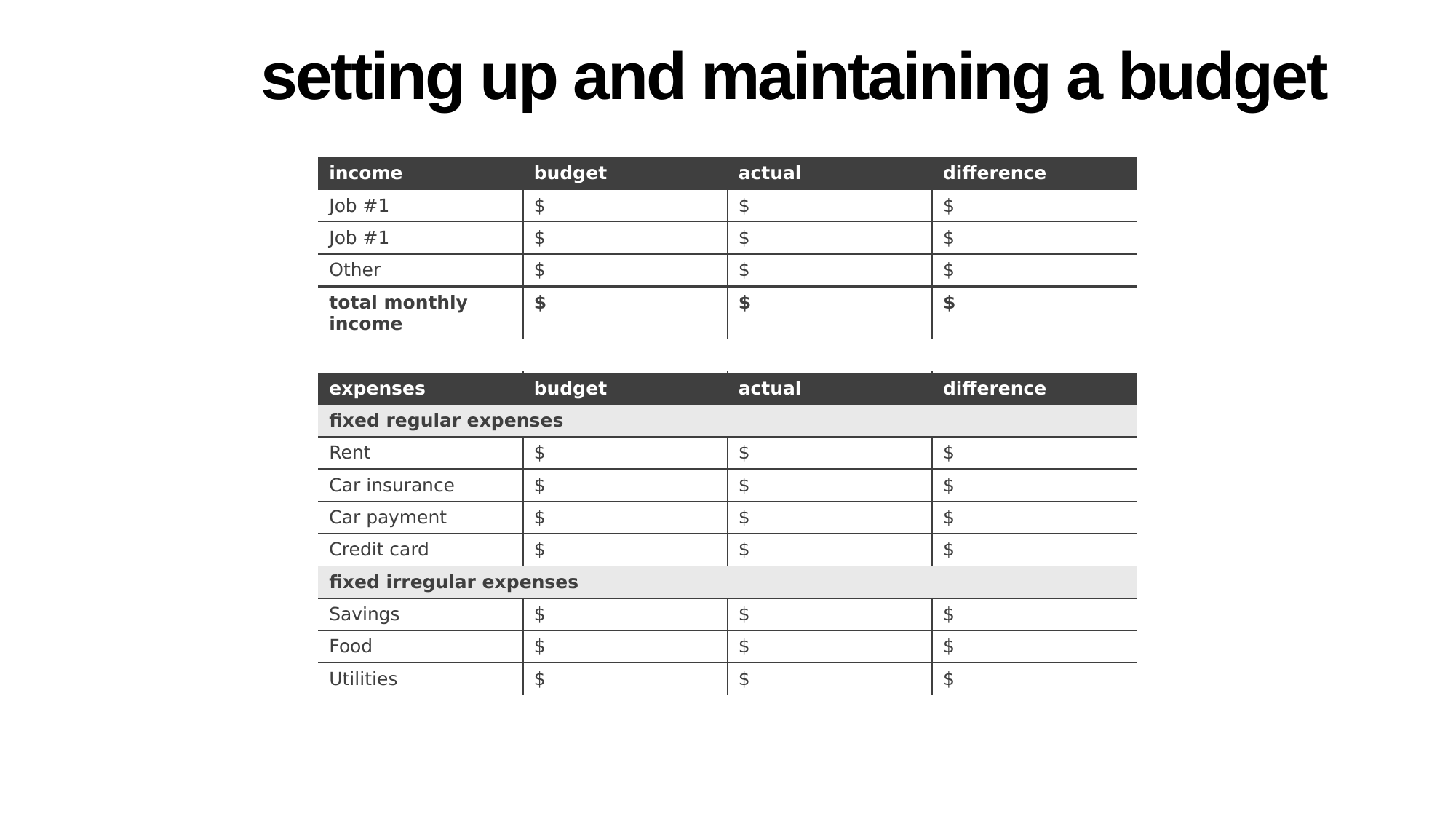

# setting up and maintaining a budget
| income | budget | actual | difference |
| --- | --- | --- | --- |
| Job #1 | $ | $ | $ |
| Job #1 | $ | $ | $ |
| Other | $ | $ | $ |
| total monthly income | $ | $ | $ |
|  |  |  |  |
| expenses | budget | actual | difference |
| fixed regular expenses |  |  |  |
| Rent | $ | $ | $ |
| Car insurance | $ | $ | $ |
| Car payment | $ | $ | $ |
| Credit card | $ | $ | $ |
| fixed irregular expenses |  |  |  |
| Savings | $ | $ | $ |
| Food | $ | $ | $ |
| Utilities | $ | $ | $ |